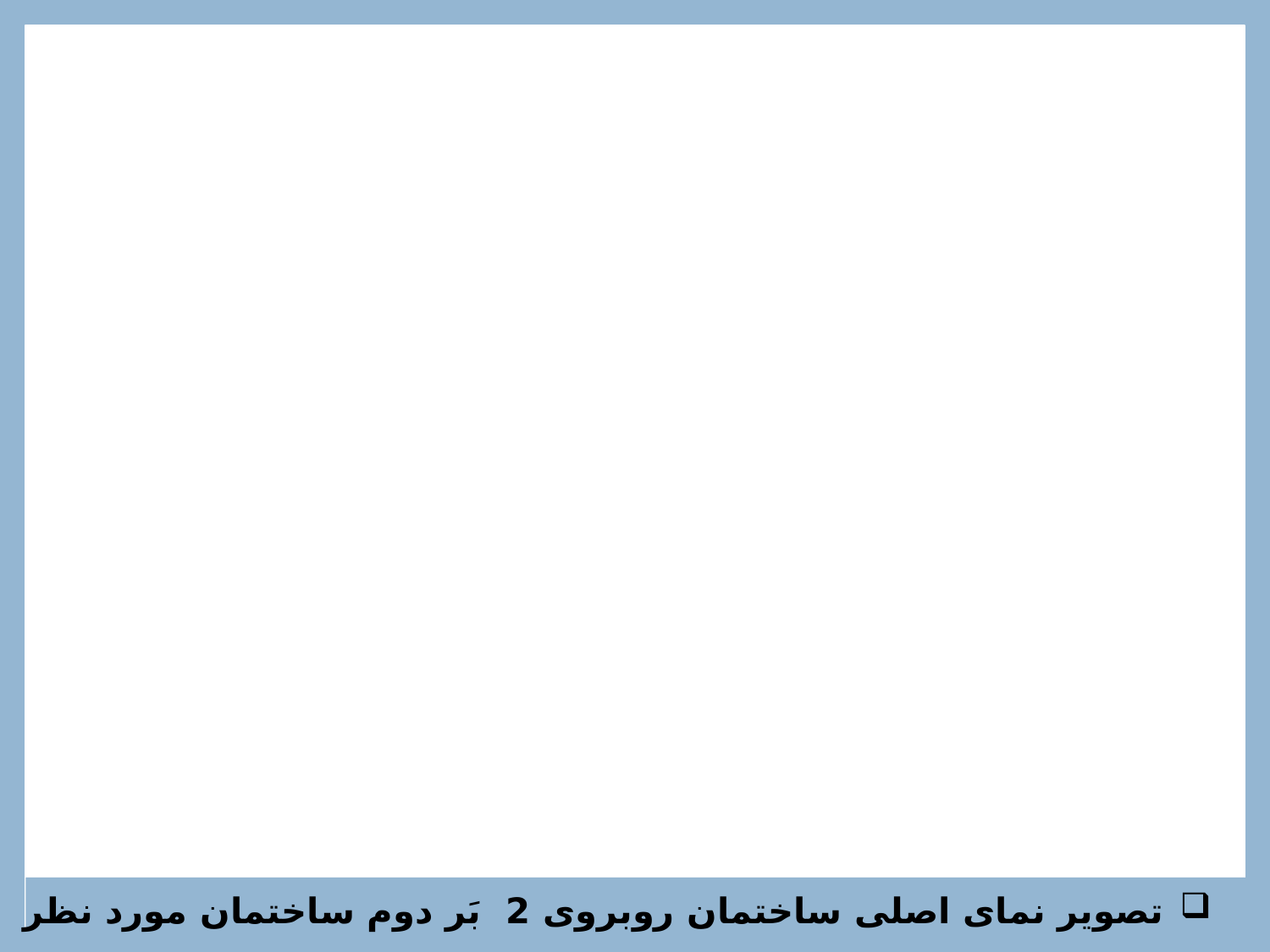

تصویر نمای اصلی ساختمان روبروی 2  بَر دوم ساختمان مورد نظر